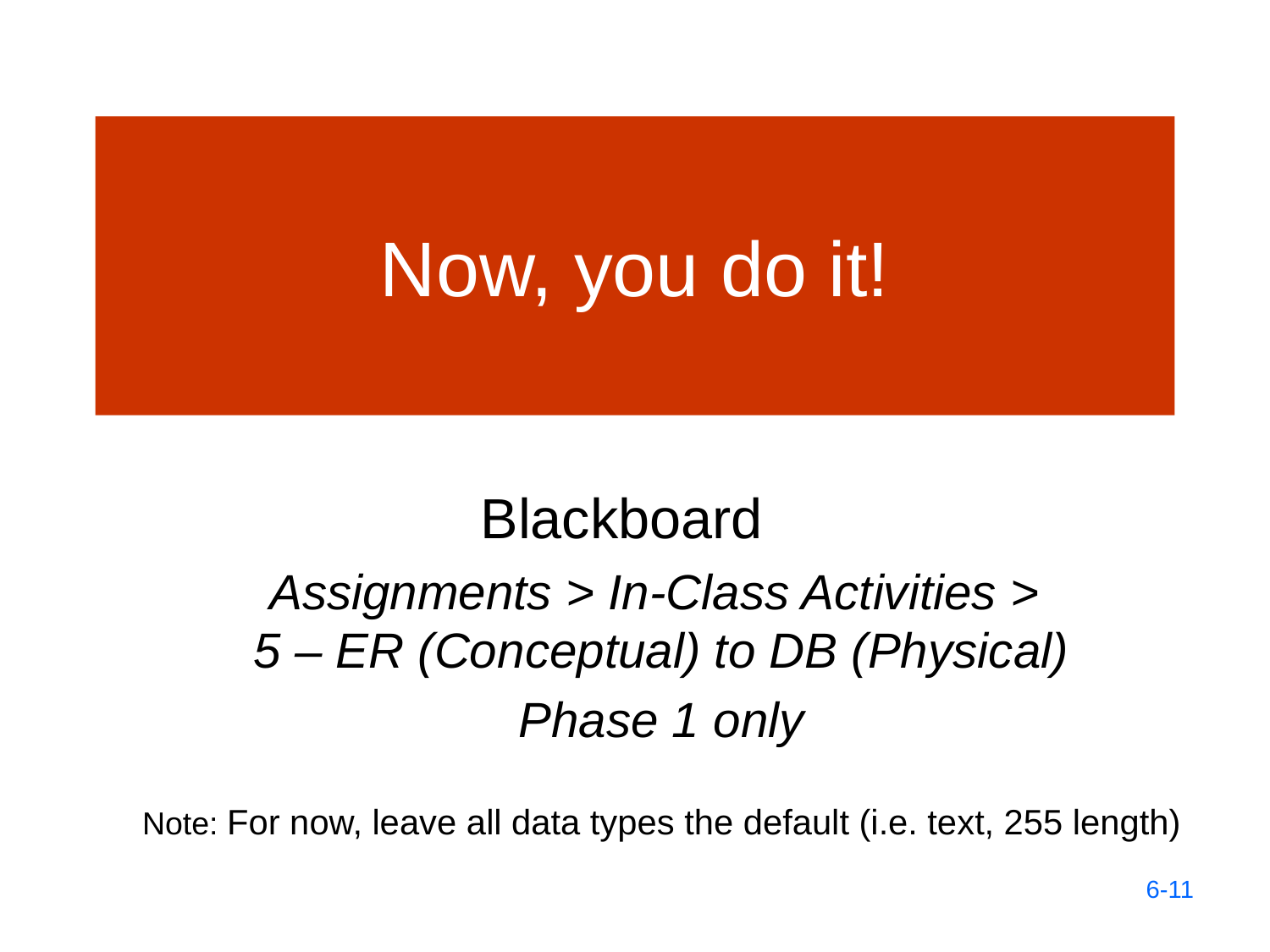

# Now, you do it!
Blackboard
Assignments > In-Class Activities >
5 – ER (Conceptual) to DB (Physical)
Phase 1 only

Note: For now, leave all data types the default (i.e. text, 255 length)

6-11